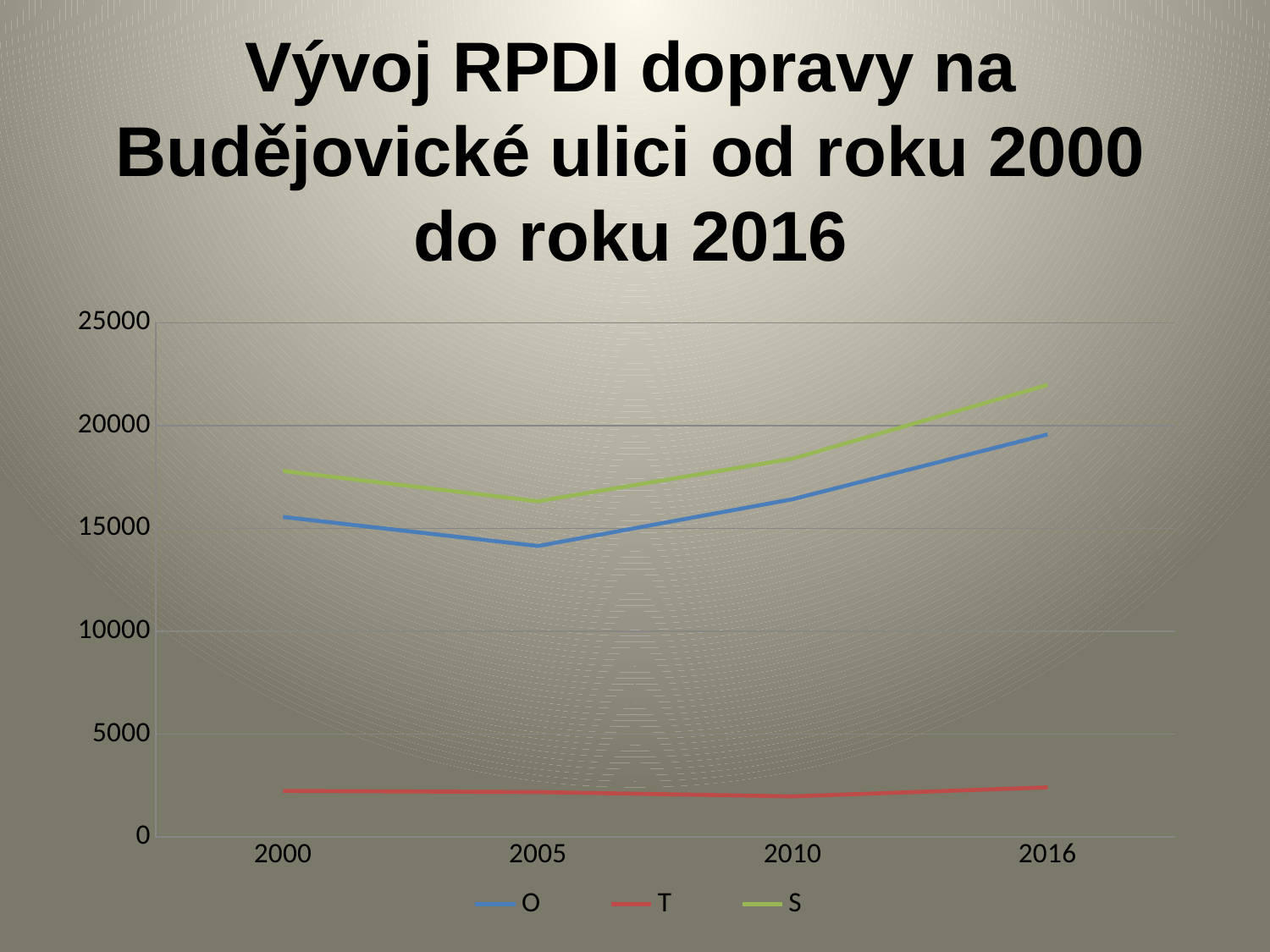

# Vývoj RPDI dopravy na Budějovické ulici od roku 2000 do roku 2016

### Chart

| Category | O | T | S |
|---|---|---|---|
| 2000 | 15556.0 | 2235.0 | 17791.0 |
| 2005 | 14142.0 | 2178.0 | 16320.0 |
| 2010 | 16418.0 | 1970.0 | 18388.0 |
| 2016 | 19566.0 | 2408.0 | 21974.0 |